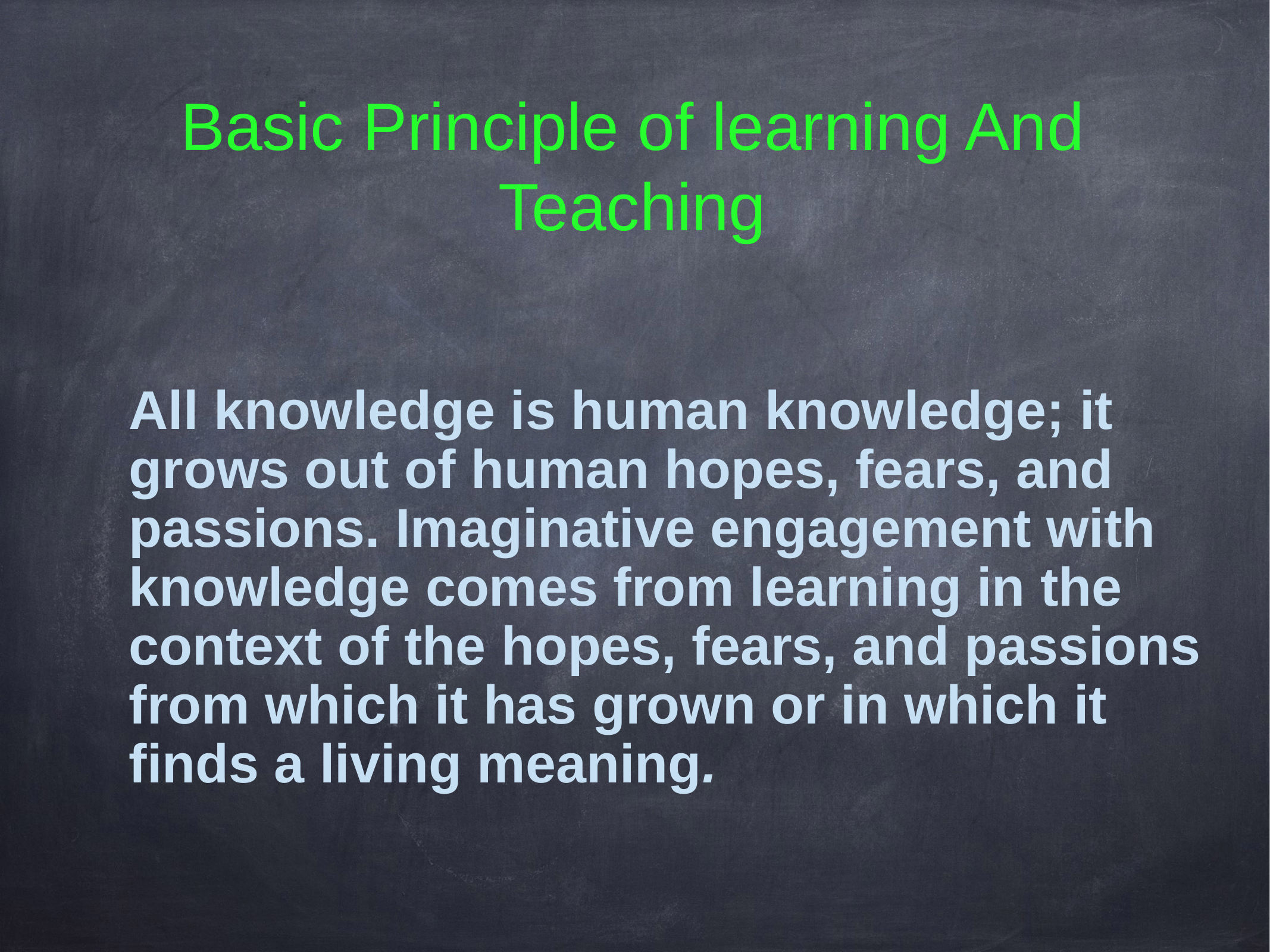

Basic Principle of learning And Teaching
All knowledge is human knowledge; it grows out of human hopes, fears, and passions. Imaginative engagement with knowledge comes from learning in the context of the hopes, fears, and passions from which it has grown or in which it finds a living meaning.